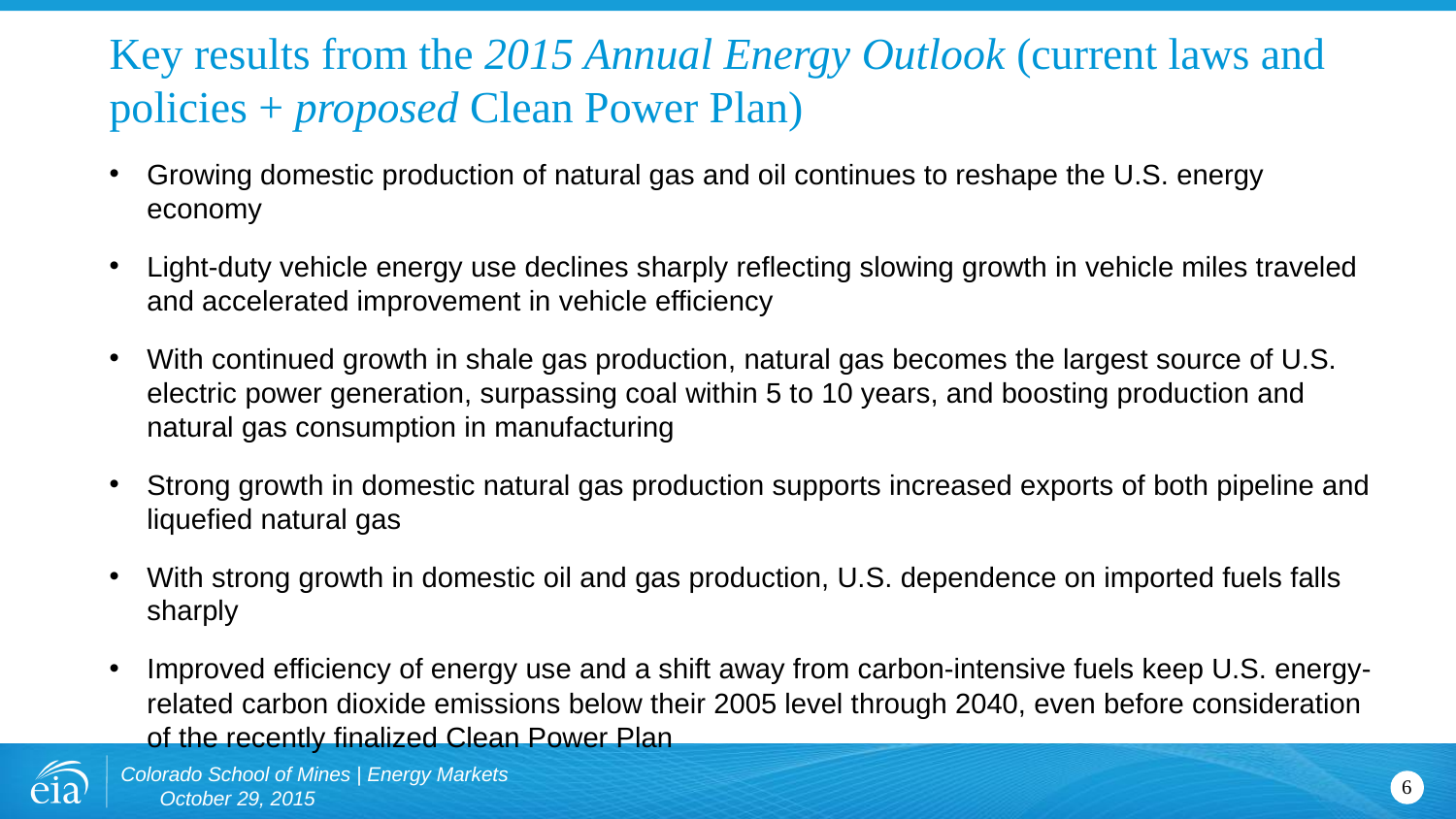

# Key results from the 2015 Annual Energy Outlook (current laws and policies + proposed Clean Power Plan)
Growing domestic production of natural gas and oil continues to reshape the U.S. energy economy
Light-duty vehicle energy use declines sharply reflecting slowing growth in vehicle miles traveled and accelerated improvement in vehicle efficiency
With continued growth in shale gas production, natural gas becomes the largest source of U.S. electric power generation, surpassing coal within 5 to 10 years, and boosting production and natural gas consumption in manufacturing
Strong growth in domestic natural gas production supports increased exports of both pipeline and liquefied natural gas
With strong growth in domestic oil and gas production, U.S. dependence on imported fuels falls sharply
Improved efficiency of energy use and a shift away from carbon-intensive fuels keep U.S. energy-related carbon dioxide emissions below their 2005 level through 2040, even before consideration of the recently finalized Clean Power Plan

Colorado School of Mines | Energy Markets                                                                                       October 29, 2015
6